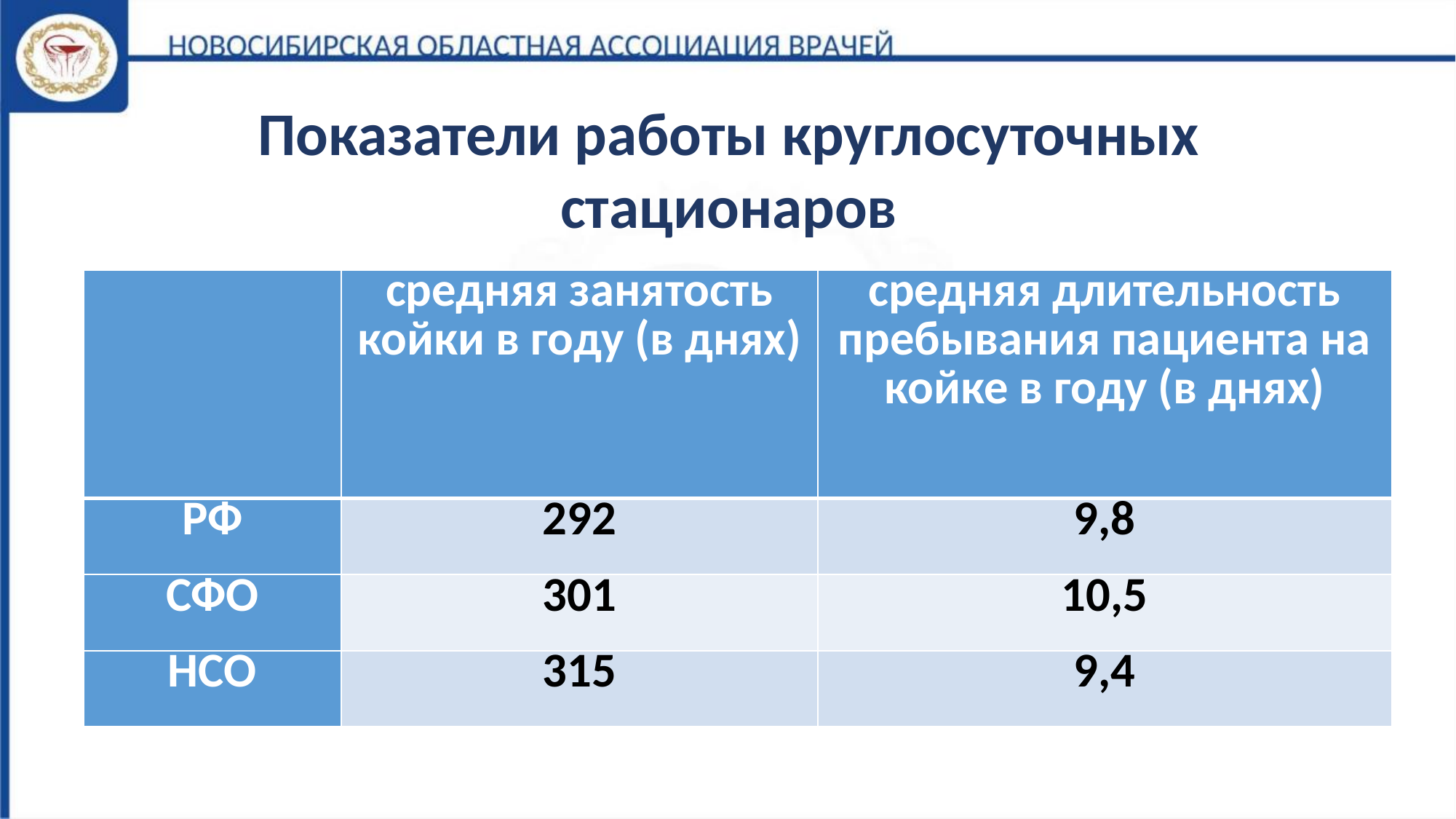

Показатели работы круглосуточных стационаров
|  | средняя занятость койки в году (в днях) | средняя длительность пребывания пациента на койке в году (в днях) |
| --- | --- | --- |
| РФ | 292 | 9,8 |
| СФО | 301 | 10,5 |
| НСО | 315 | 9,4 |